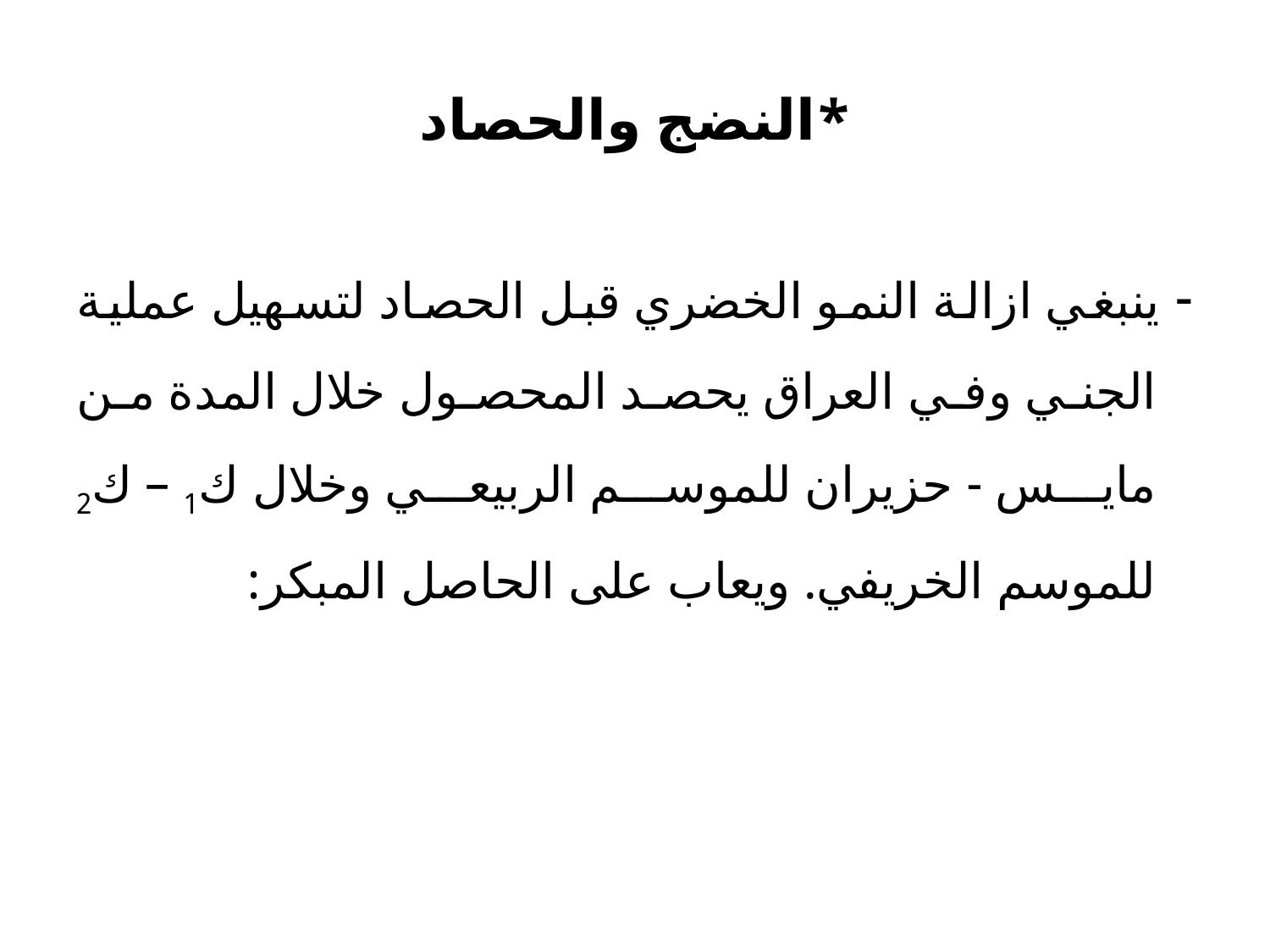

# *النضج والحصاد
- ينبغي ازالة النمو الخضري قبل الحصاد لتسهيل عملية الجني وفي العراق يحصد المحصول خلال المدة من مايس - حزيران للموسم الربيعي وخلال ك1 – ك2 للموسم الخريفي. ويعاب على الحاصل المبكر: